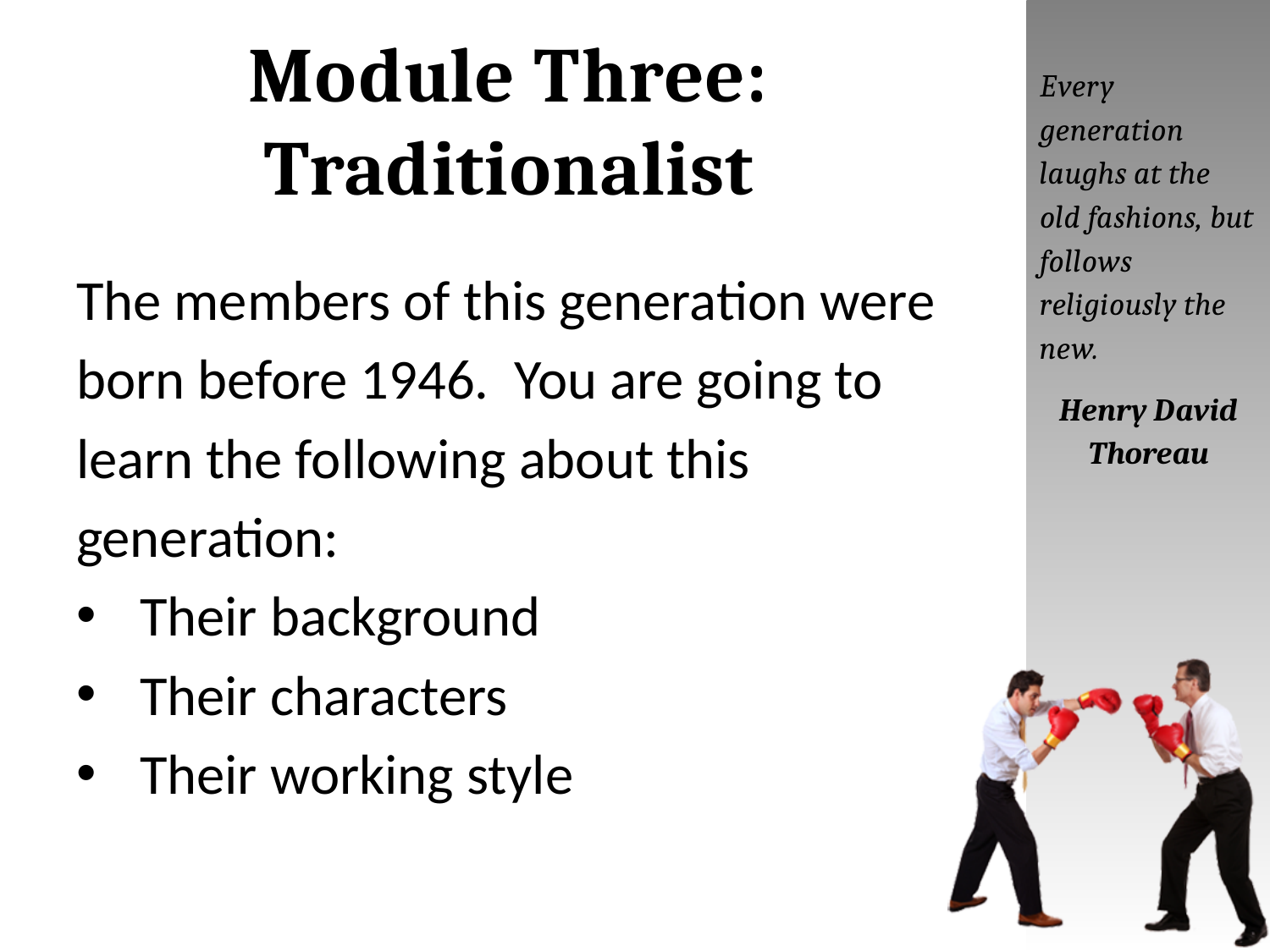

# Module Three: Traditionalist
Every generation laughs at the old fashions, but follows religiously the new.
Henry David Thoreau
The members of this generation were
born before 1946.  You are going to
learn the following about this
generation:
Their background
Their characters
Their working style